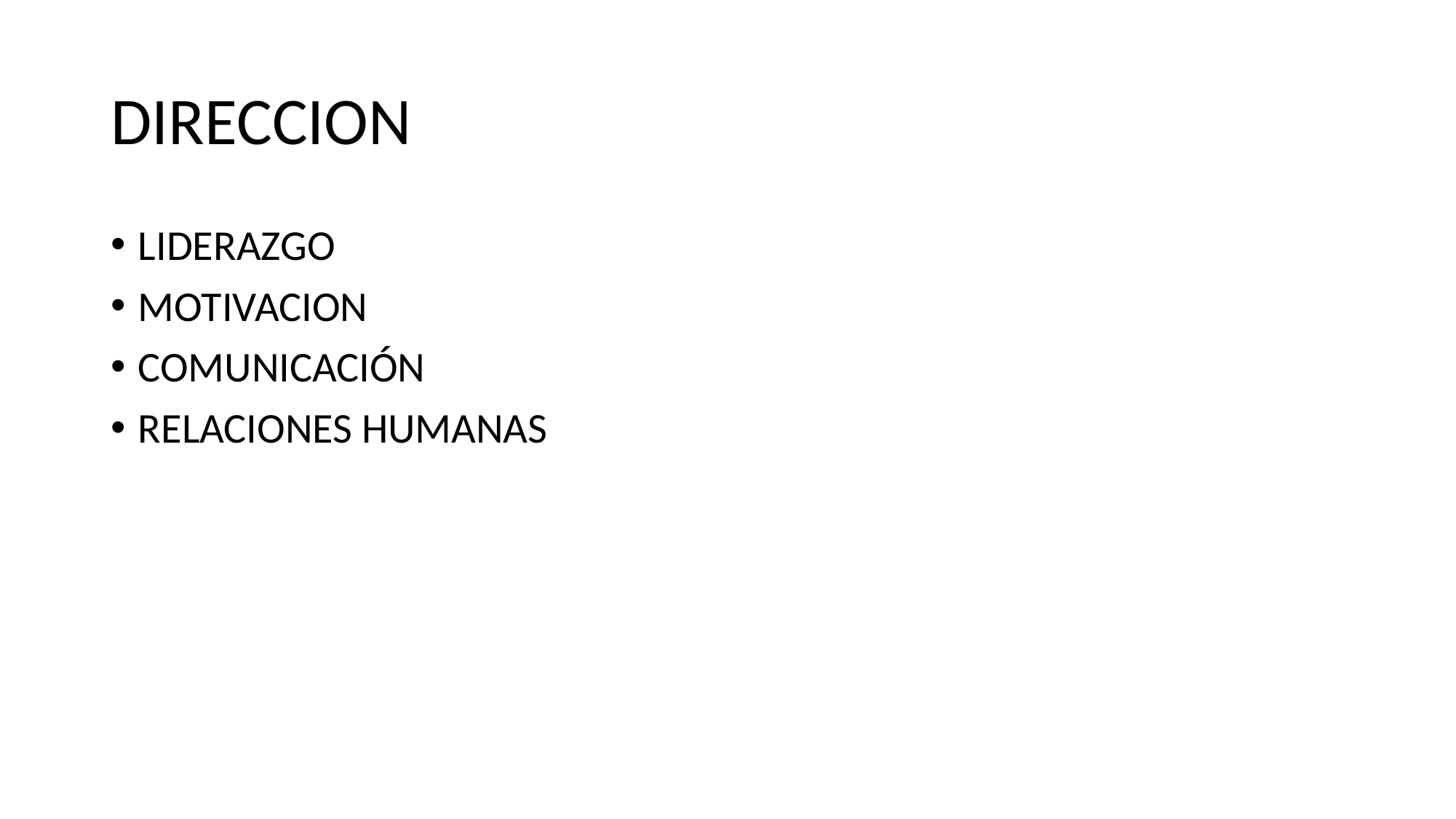

# DIRECCION
LIDERAZGO
MOTIVACION
COMUNICACIÓN
RELACIONES HUMANAS